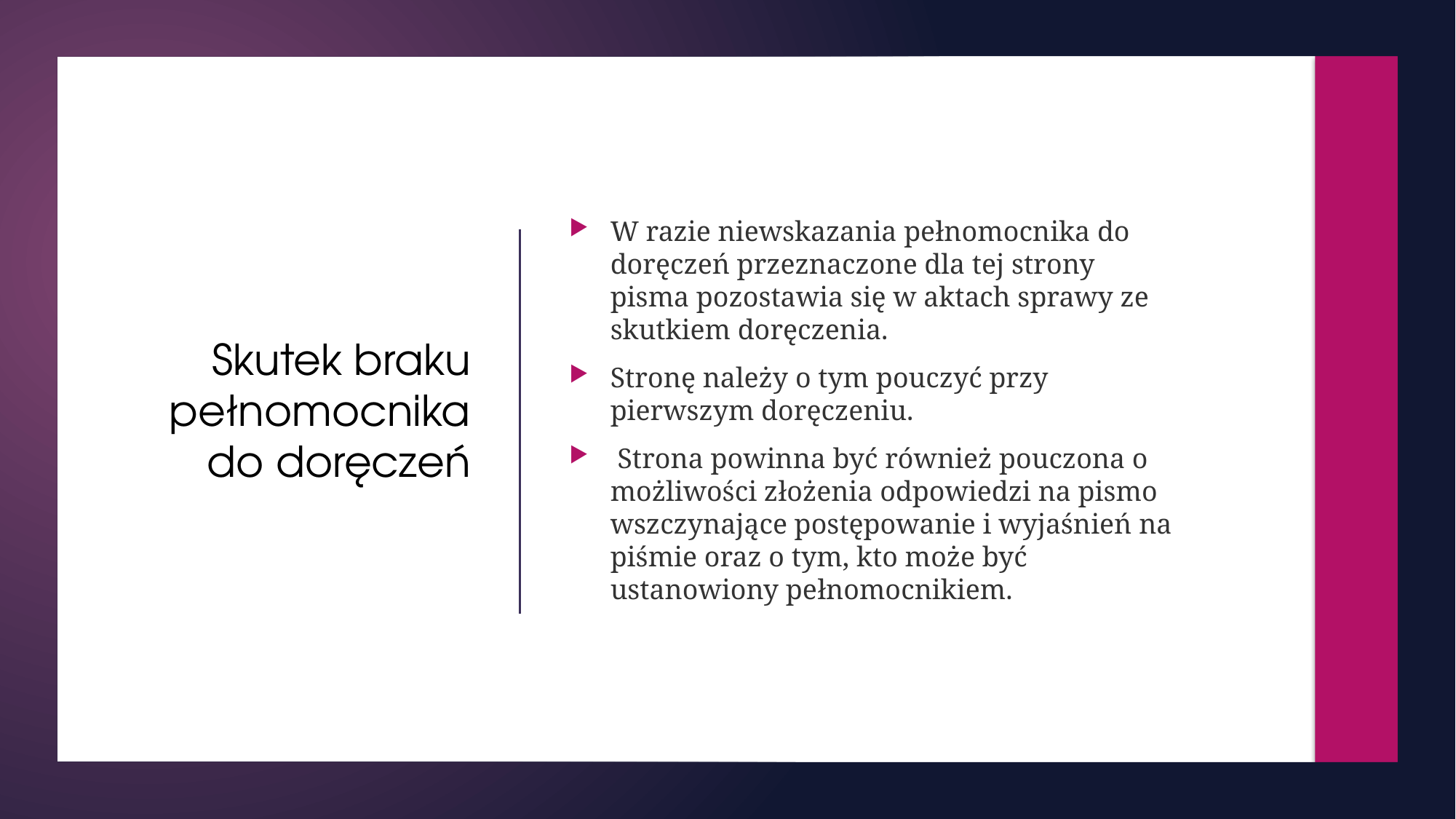

W razie niewskazania pełnomocnika do doręczeń przeznaczone dla tej strony pisma pozostawia się w aktach sprawy ze skutkiem doręczenia.
Stronę należy o tym pouczyć przy pierwszym doręczeniu.
 Strona powinna być również pouczona o możliwości złożenia odpowiedzi na pismo wszczynające postępowanie i wyjaśnień na piśmie oraz o tym, kto może być ustanowiony pełnomocnikiem.
# Skutek braku pełnomocnika do doręczeń